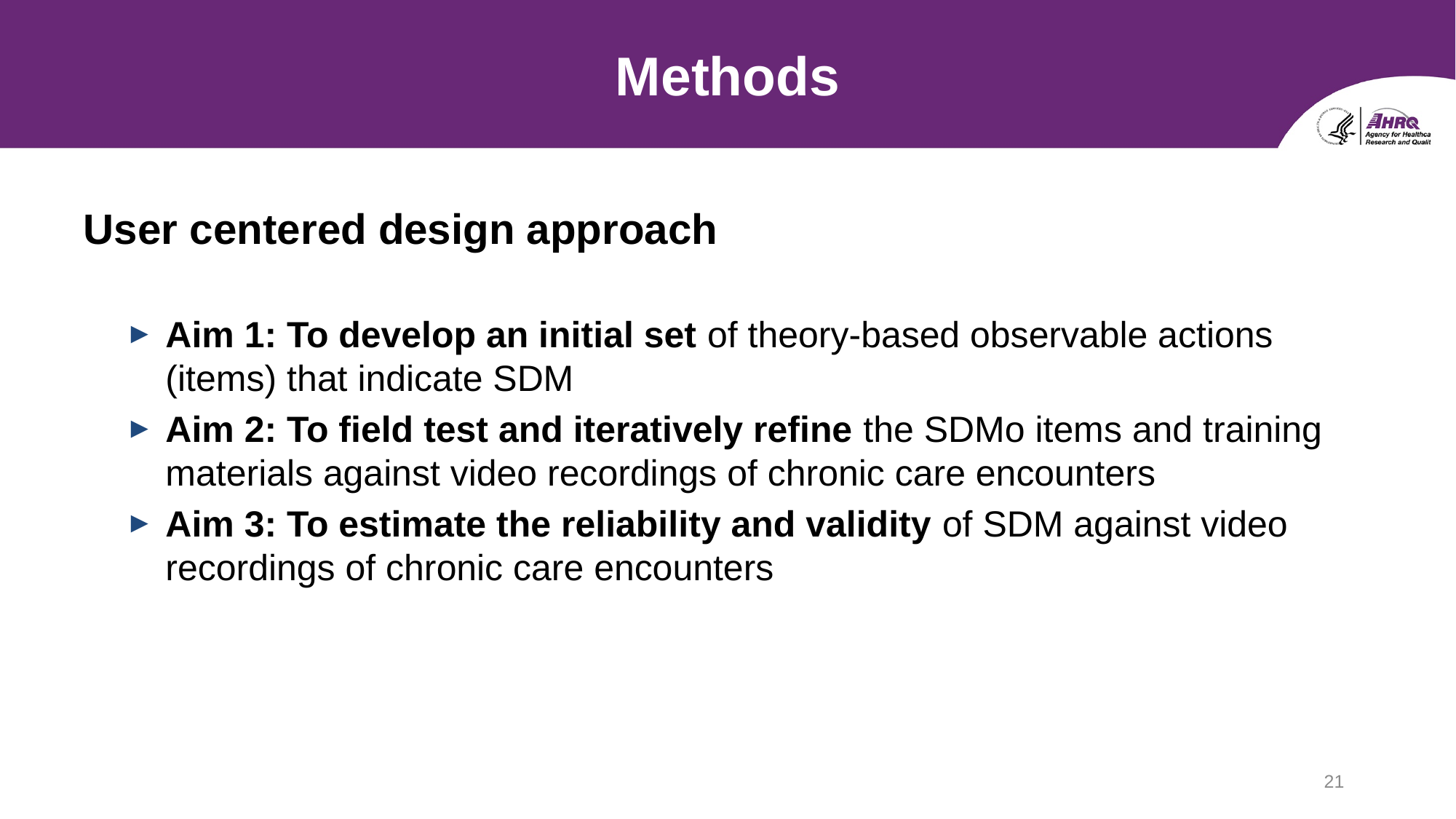

# Methods
User centered design approach
Aim 1: To develop an initial set of theory-based observable actions (items) that indicate SDM
Aim 2: To field test and iteratively refine the SDMo items and training materials against video recordings of chronic care encounters
Aim 3: To estimate the reliability and validity of SDM against video recordings of chronic care encounters

21